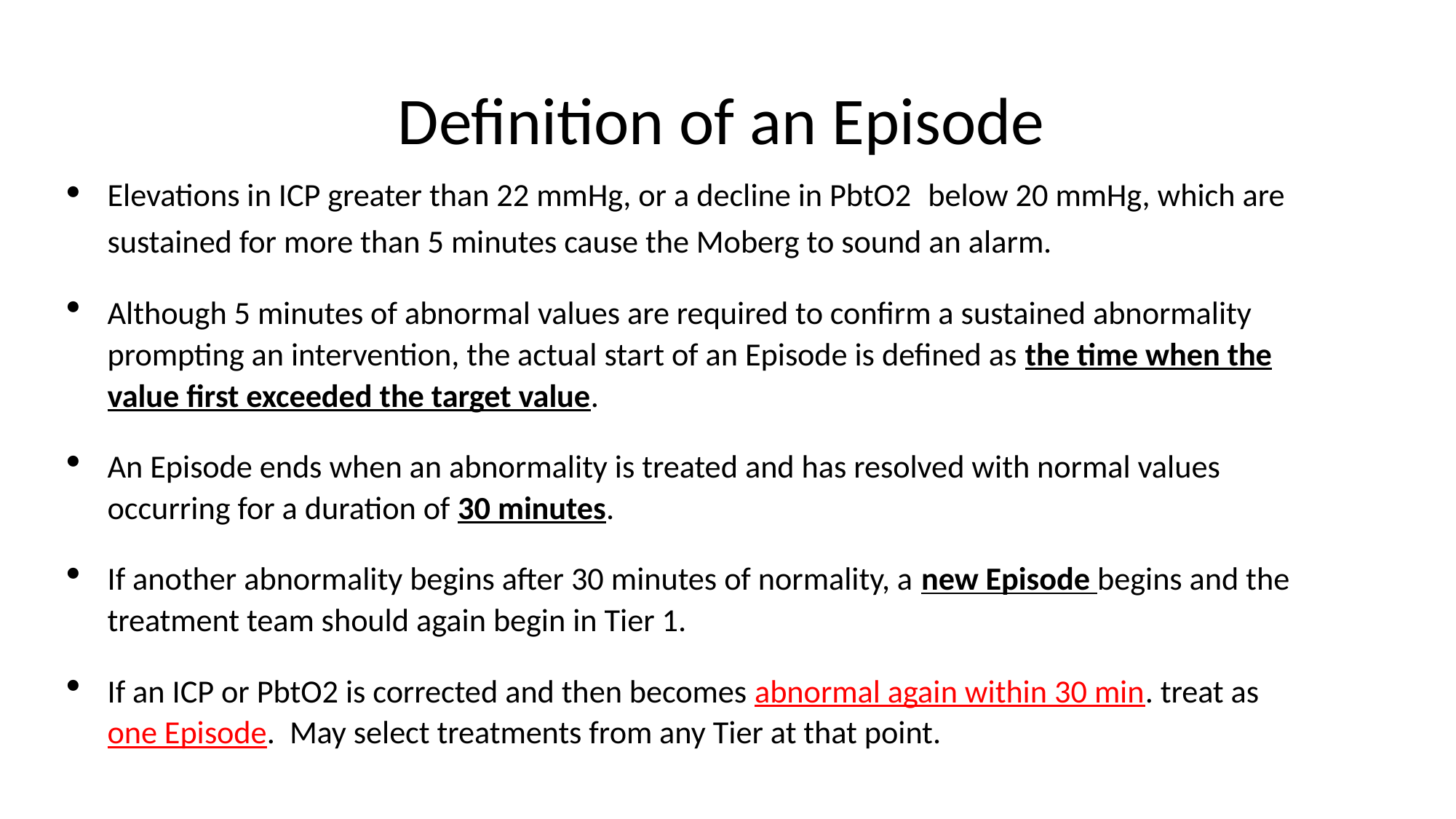

# Definition of an Episode
Elevations in ICP greater than 22 mmHg, or a decline in PbtO2   below 20 mmHg, which are sustained for more than 5 minutes cause the Moberg to sound an alarm.
Although 5 minutes of abnormal values are required to confirm a sustained abnormality prompting an intervention, the actual start of an Episode is defined as the time when the value first exceeded the target value.
An Episode ends when an abnormality is treated and has resolved with normal values occurring for a duration of 30 minutes.
If another abnormality begins after 30 minutes of normality, a new Episode begins and the treatment team should again begin in Tier 1.
If an ICP or PbtO2 is corrected and then becomes abnormal again within 30 min. treat as one Episode.  May select treatments from any Tier at that point.